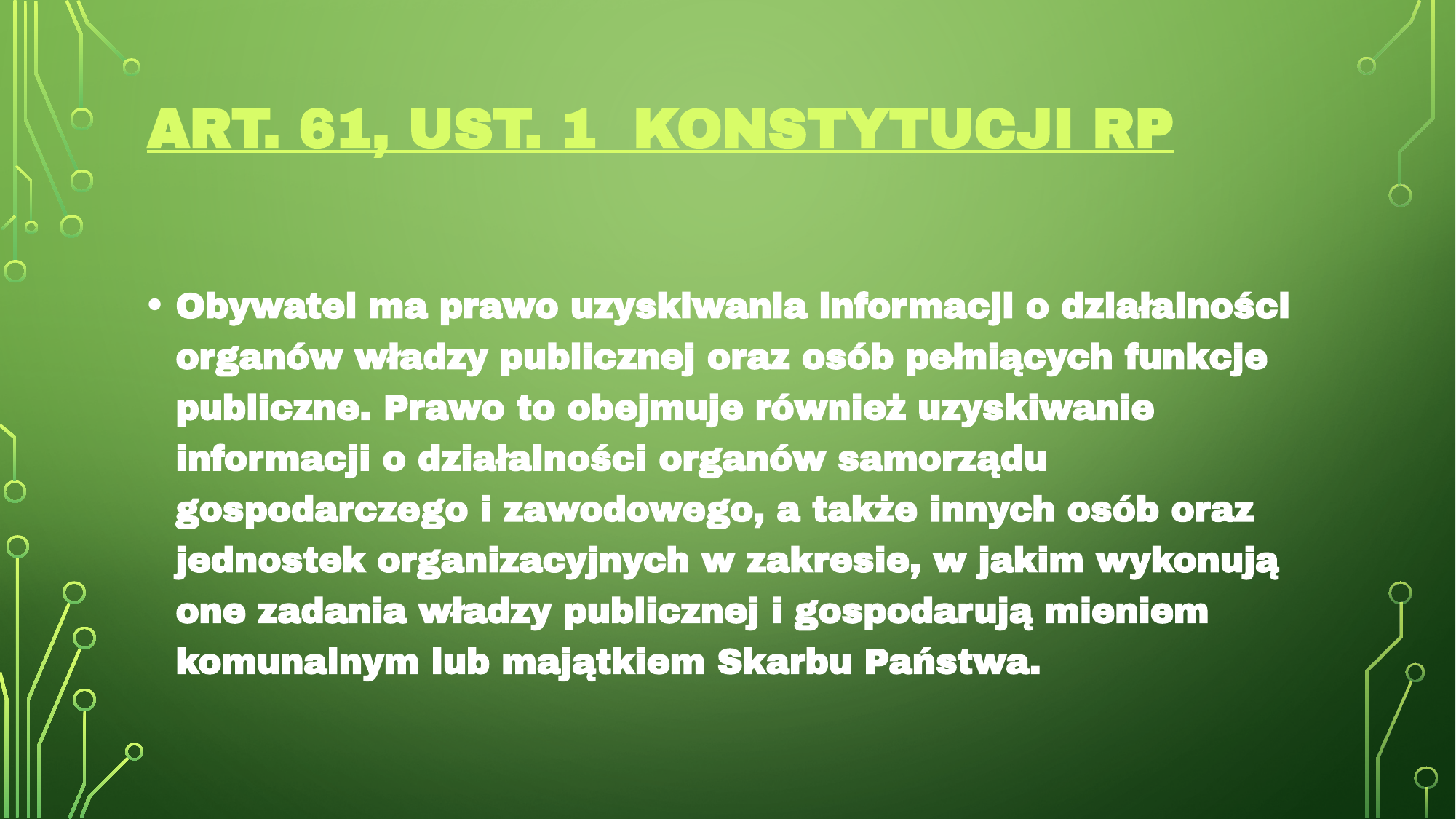

# Art. 61, ust. 1  Konstytucji RP
Obywatel ma prawo uzyskiwania informacji o działalności organów władzy publicznej oraz osób pełniących funkcje publiczne. Prawo to obejmuje również uzyskiwanie informacji o działalności organów samorządu gospodarczego i zawodowego, a także innych osób oraz jednostek organizacyjnych w zakresie, w jakim wykonują one zadania władzy publicznej i gospodarują mieniem komunalnym lub majątkiem Skarbu Państwa.